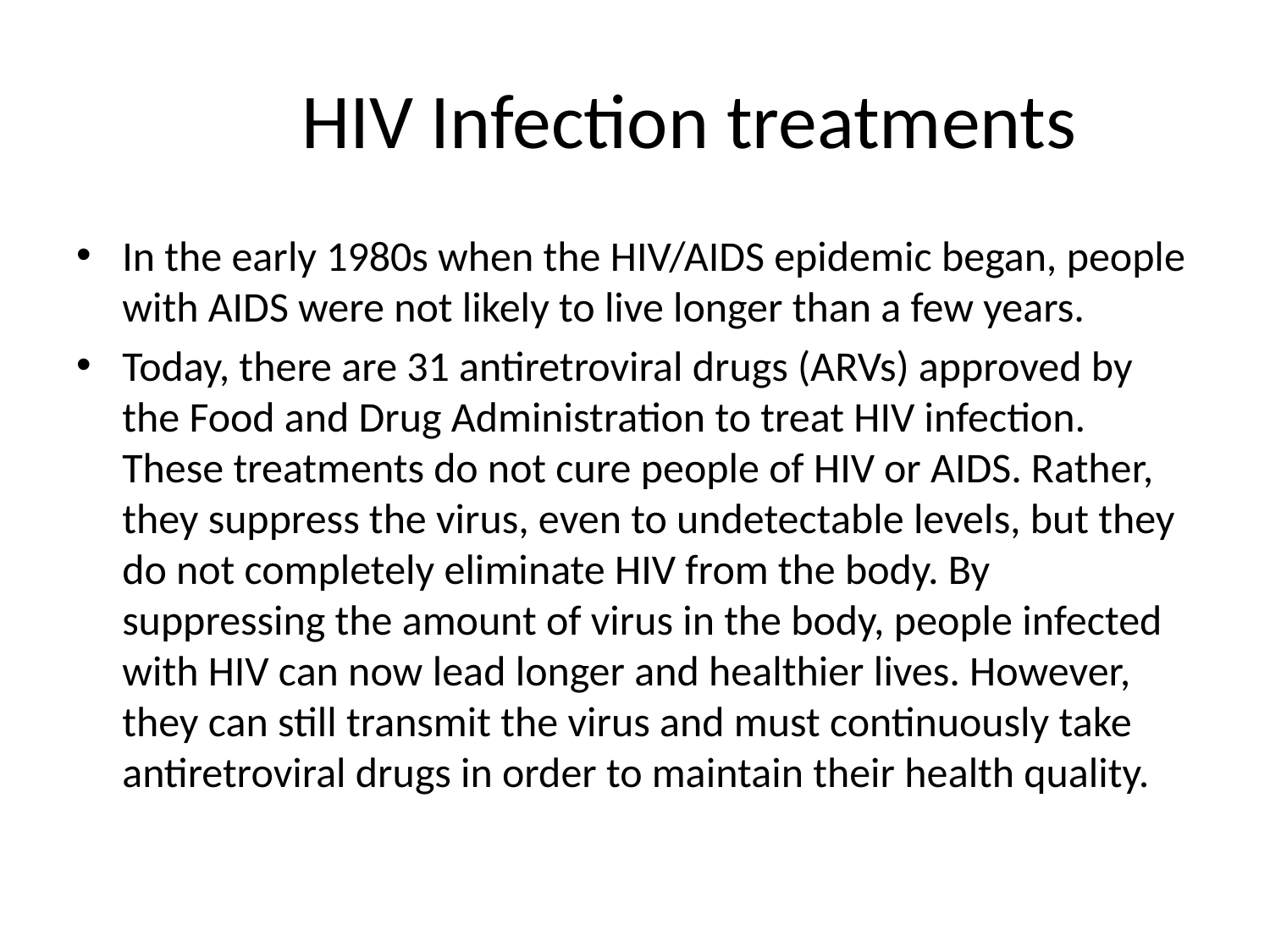

# HIV Infection treatments
In the early 1980s when the HIV/AIDS epidemic began, people with AIDS were not likely to live longer than a few years.
Today, there are 31 antiretroviral drugs (ARVs) approved by the Food and Drug Administration to treat HIV infection. These treatments do not cure people of HIV or AIDS. Rather, they suppress the virus, even to undetectable levels, but they do not completely eliminate HIV from the body. By suppressing the amount of virus in the body, people infected with HIV can now lead longer and healthier lives. However, they can still transmit the virus and must continuously take antiretroviral drugs in order to maintain their health quality.